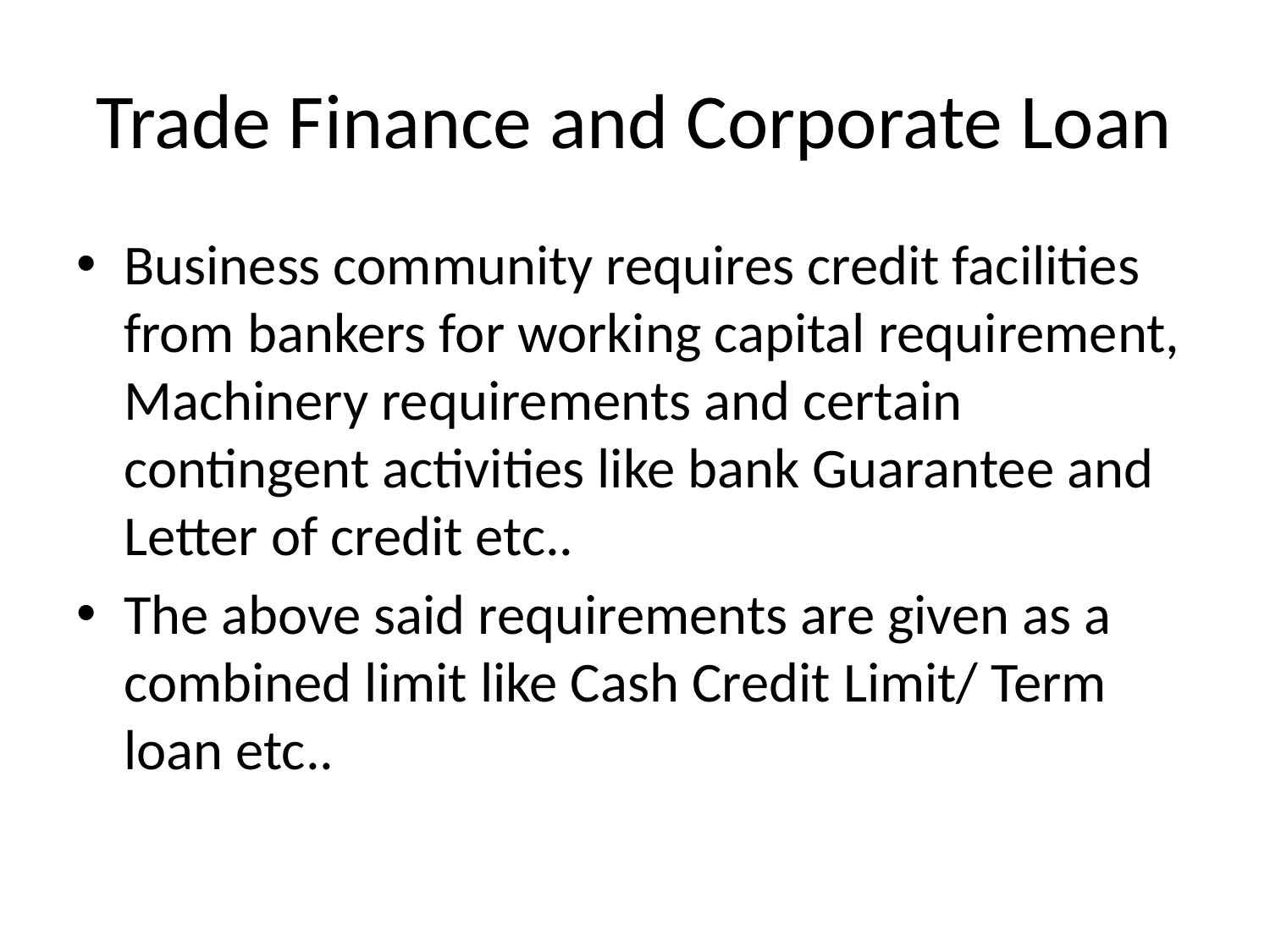

# Trade Finance and Corporate Loan
Business community requires credit facilities from bankers for working capital requirement, Machinery requirements and certain contingent activities like bank Guarantee and Letter of credit etc..
The above said requirements are given as a combined limit like Cash Credit Limit/ Term loan etc..